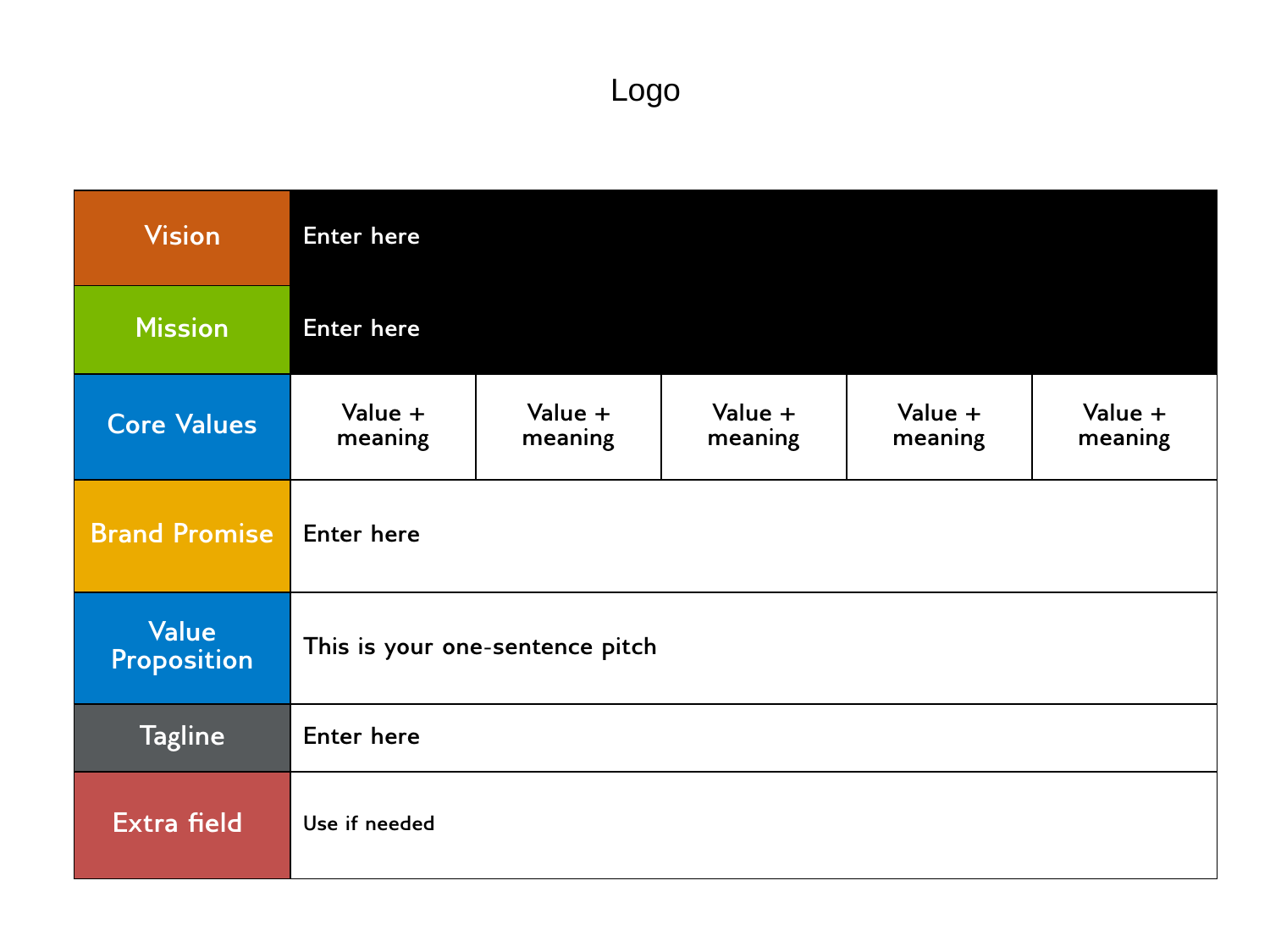

Logo
| Vision | Enter here |  |  |  |  |
| --- | --- | --- | --- | --- | --- |
| Mission | Enter here |  |  |  |  |
| Core Values | Value + meaning | Value + meaning | Value + meaning | Value + meaning | Value + meaning |
| Brand Promise | Enter here |  |  |  |  |
| Value Proposition | This is your one-sentence pitch |  |  |  |  |
| Tagline | Enter here |  |  |  |  |
| Extra field | Use if needed |  |  |  |  |